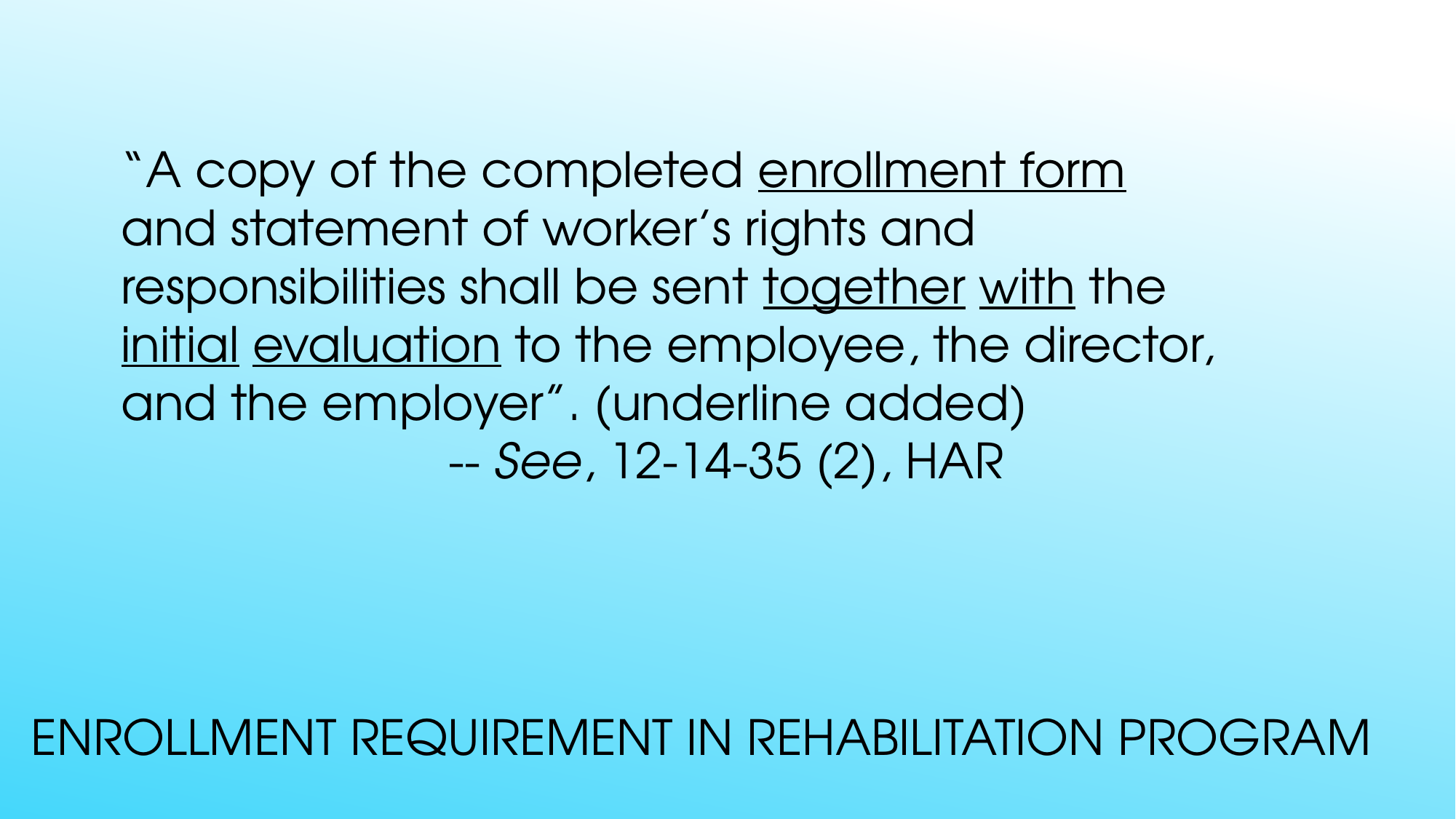

“A copy of the completed enrollment form and statement of worker’s rights and responsibilities shall be sent together with the initial evaluation to the employee, the director, and the employer”. (underline added)
			-- See, 12-14-35 (2), HAR

# Enrollment requirement in Rehabilitation program